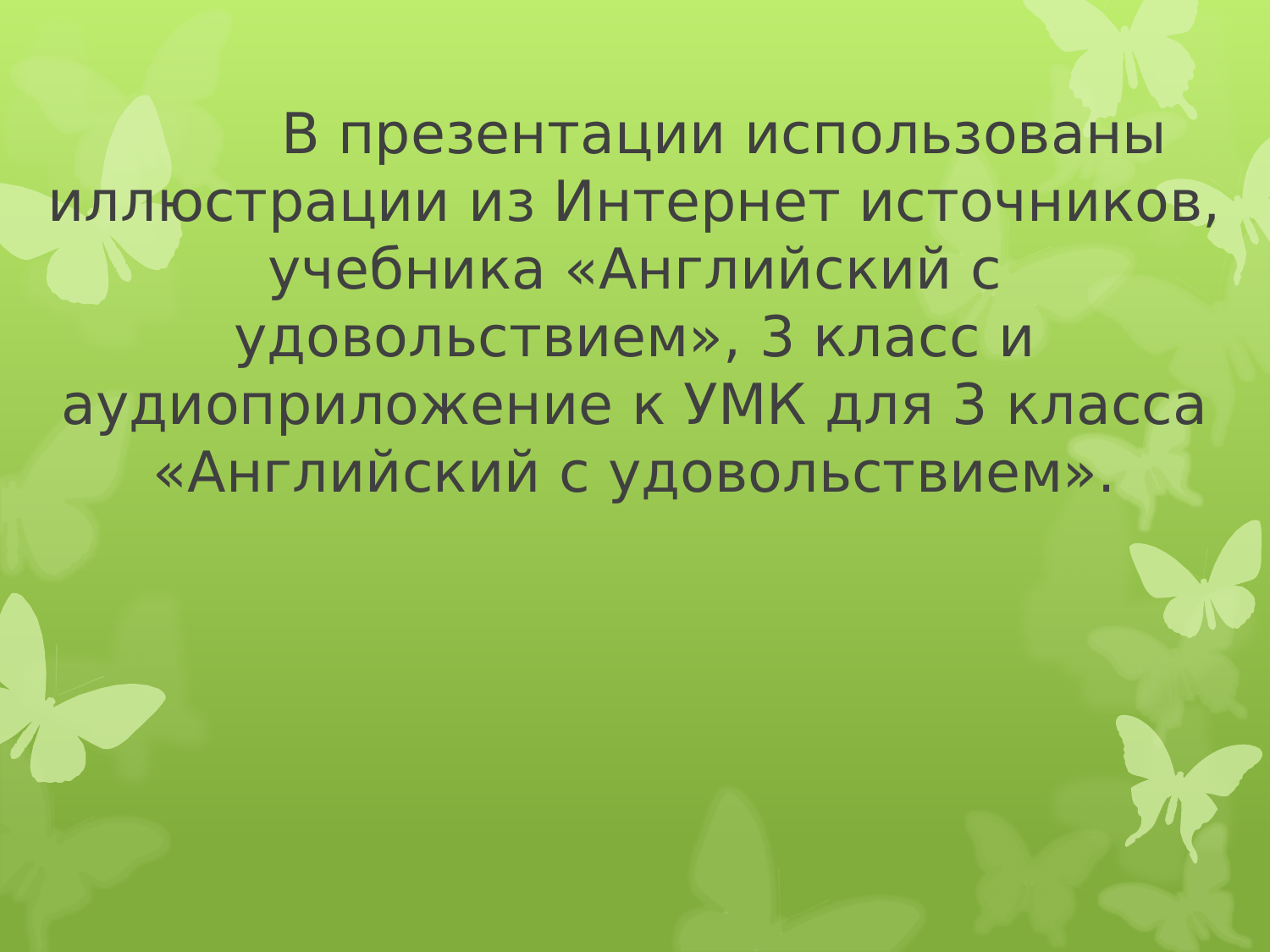

# В презентации использованы иллюстрации из Интернет источников, учебника «Английский с удовольствием», 3 класс и аудиоприложение к УМК для 3 класса «Английский с удовольствием».